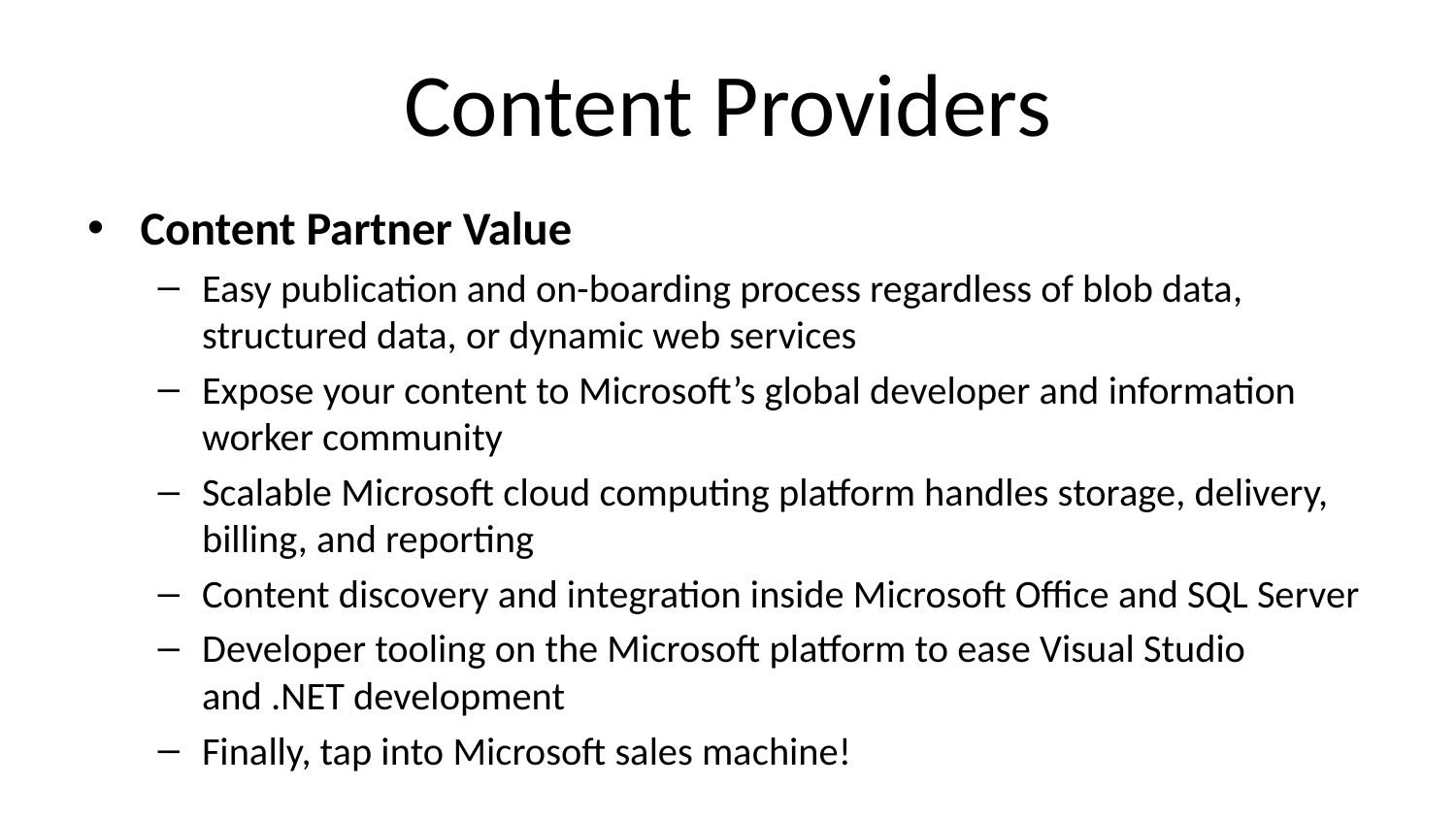

# Content Providers
Content Partner Value
Easy publication and on-boarding process regardless of blob data, structured data, or dynamic web services
Expose your content to Microsoft’s global developer and information worker community
Scalable Microsoft cloud computing platform handles storage, delivery, billing, and reporting
Content discovery and integration inside Microsoft Office and SQL Server
Developer tooling on the Microsoft platform to ease Visual Studio and .NET development
Finally, tap into Microsoft sales machine!